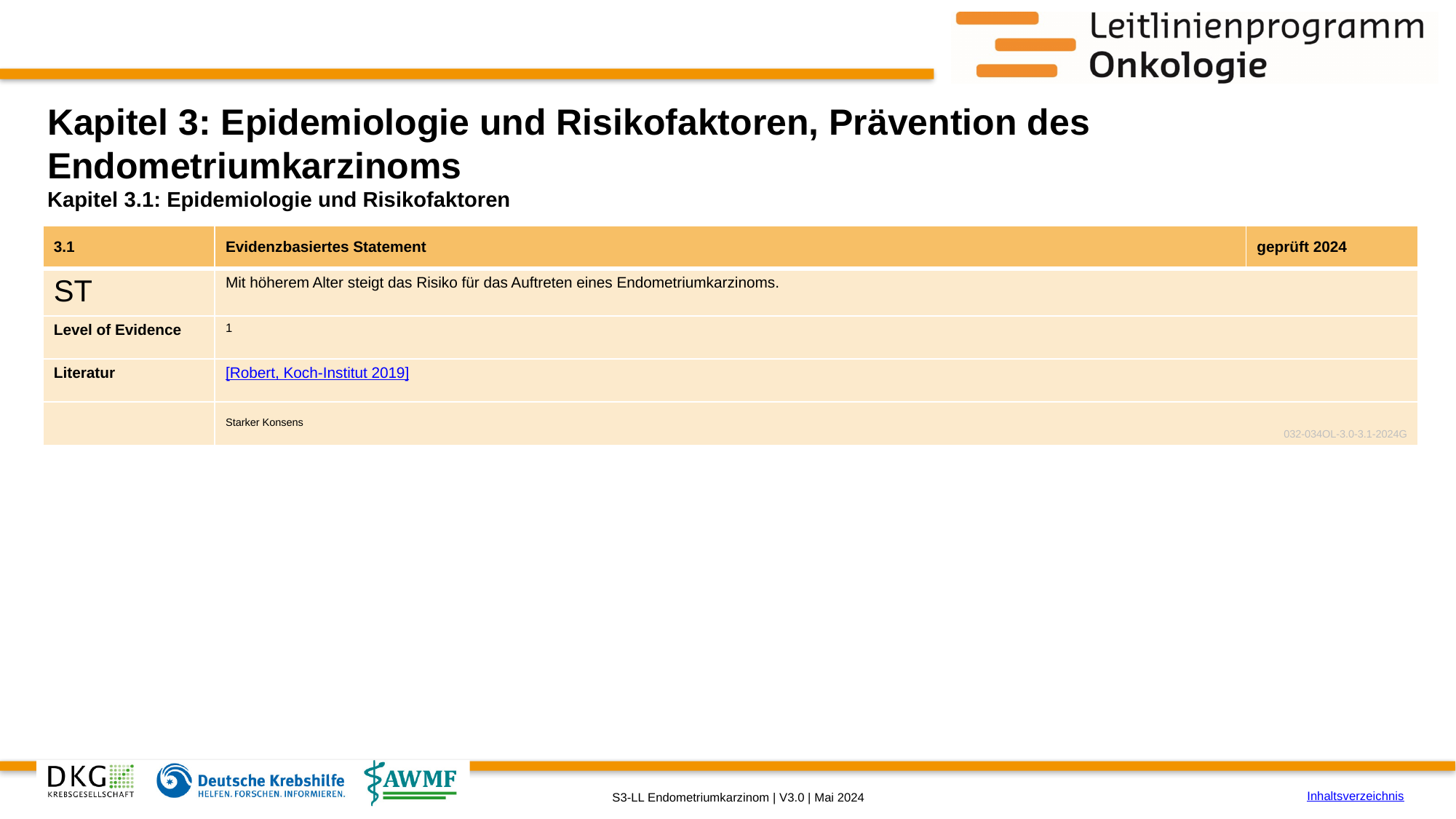

# Kapitel 3: Epidemiologie und Risikofaktoren, Prävention des Endometriumkarzinoms
Kapitel 3.1: Epidemiologie und Risikofaktoren
| 3.1 | Evidenzbasiertes Statement | geprüft 2024 |
| --- | --- | --- |
| ST | Mit höherem Alter steigt das Risiko für das Auftreten eines Endometriumkarzinoms. |  |
| Level of Evidence | 1 |  |
| Literatur | [Robert, Koch-Institut 2019] |  |
|  | Starker Konsens 032-034OL-3.0-3.1-2024G |  |
Inhaltsverzeichnis
S3-LL Endometriumkarzinom | V3.0 | Mai 2024